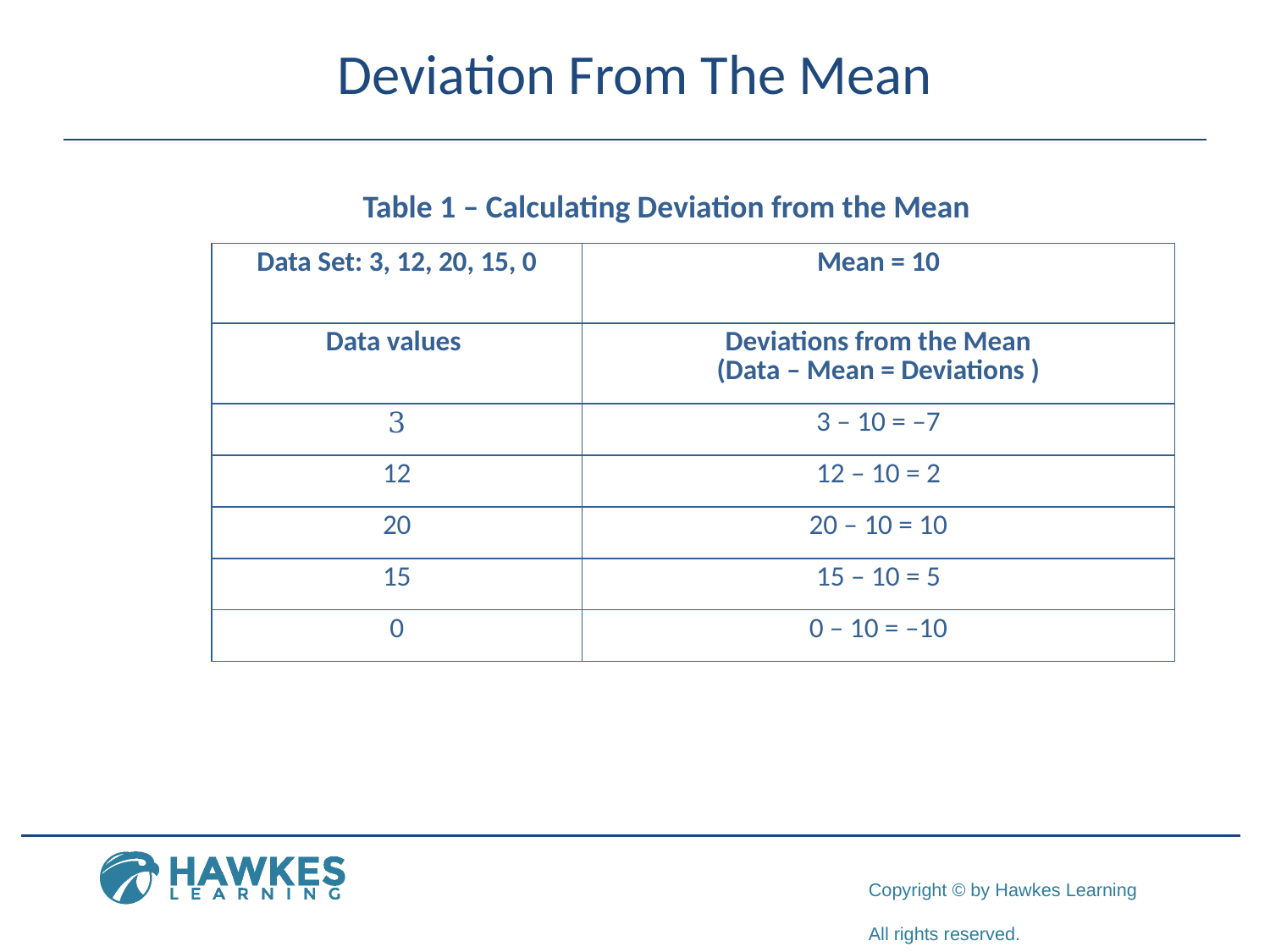

# Deviation From The Mean
Table 1 – Calculating Deviation from the Mean
| Data Set: 3, 12, 20, 15, 0 | Mean = 10 |
| --- | --- |
| Data values | Deviations from the Mean (Data – Mean = Deviations ) |
| 3 | 3 – 10 = –7 |
| 12 | 12 – 10 = 2 |
| 20 | 20 – 10 = 10 |
| 15 | 15 – 10 = 5 |
| 0 | 0 – 10 = –10 |